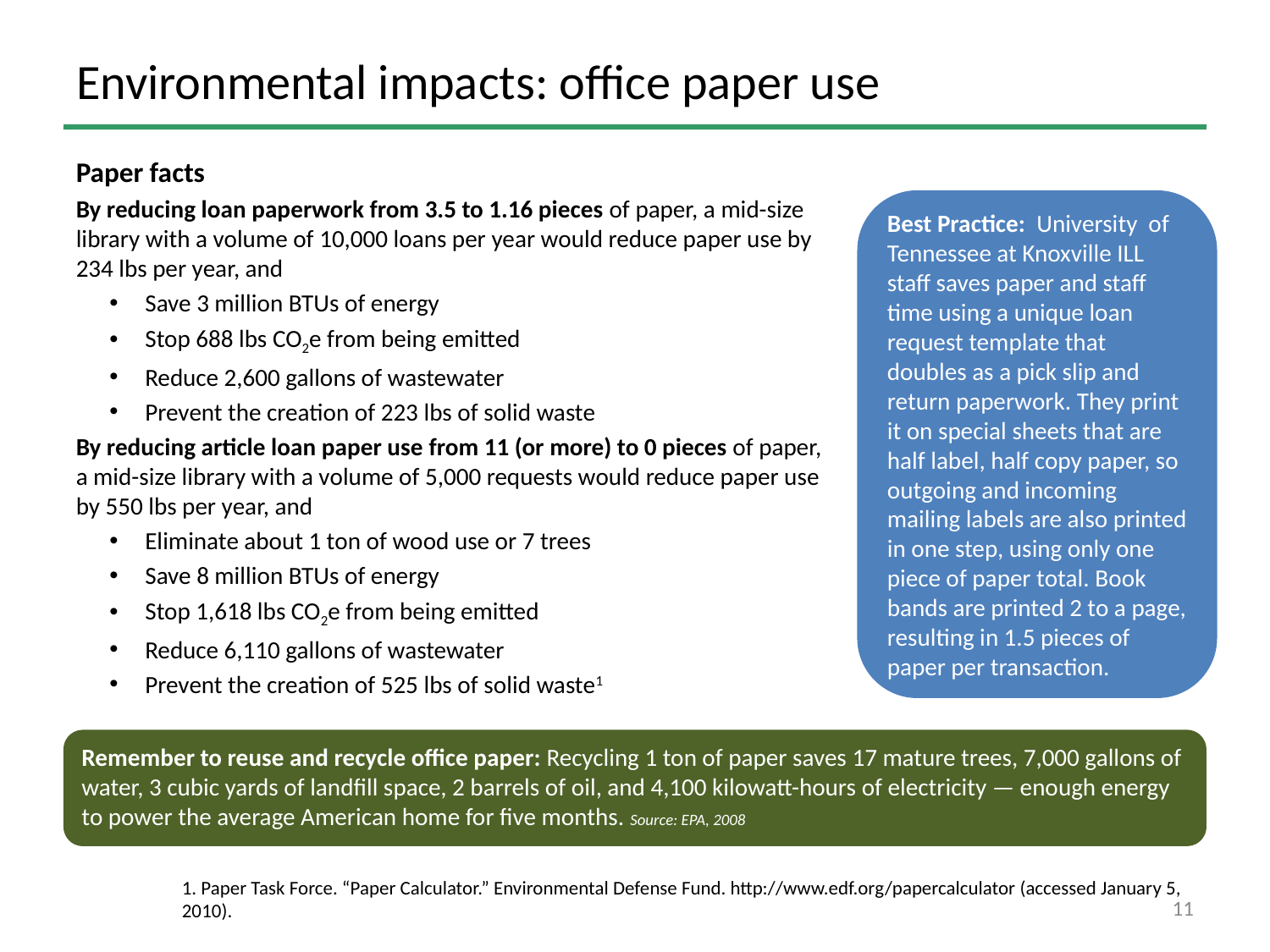

# Environmental impacts: office paper use
Paper facts
By reducing loan paperwork from 3.5 to 1.16 pieces of paper, a mid-size library with a volume of 10,000 loans per year would reduce paper use by 234 lbs per year, and
 Save 3 million BTUs of energy
 Stop 688 lbs CO2e from being emitted
 Reduce 2,600 gallons of wastewater
 Prevent the creation of 223 lbs of solid waste
By reducing article loan paper use from 11 (or more) to 0 pieces of paper, a mid-size library with a volume of 5,000 requests would reduce paper use by 550 lbs per year, and
 Eliminate about 1 ton of wood use or 7 trees
 Save 8 million BTUs of energy
 Stop 1,618 lbs CO2e from being emitted
 Reduce 6,110 gallons of wastewater
 Prevent the creation of 525 lbs of solid waste1
Best Practice:  University  of Tennessee at Knoxville ILL staff saves paper and staff time using a unique loan request template that doubles as a pick slip and return paperwork. They print it on special sheets that are half label, half copy paper, so outgoing and incoming mailing labels are also printed in one step, using only one piece of paper total. Book bands are printed 2 to a page, resulting in 1.5 pieces of paper per transaction.
Remember to reuse and recycle office paper: Recycling 1 ton of paper saves 17 mature trees, 7,000 gallons of water, 3 cubic yards of landfill space, 2 barrels of oil, and 4,100 kilowatt-hours of electricity — enough energy to power the average American home for five months. Source: EPA, 2008
1. Paper Task Force. “Paper Calculator.” Environmental Defense Fund. http://www.edf.org/papercalculator (accessed January 5, 2010).
11